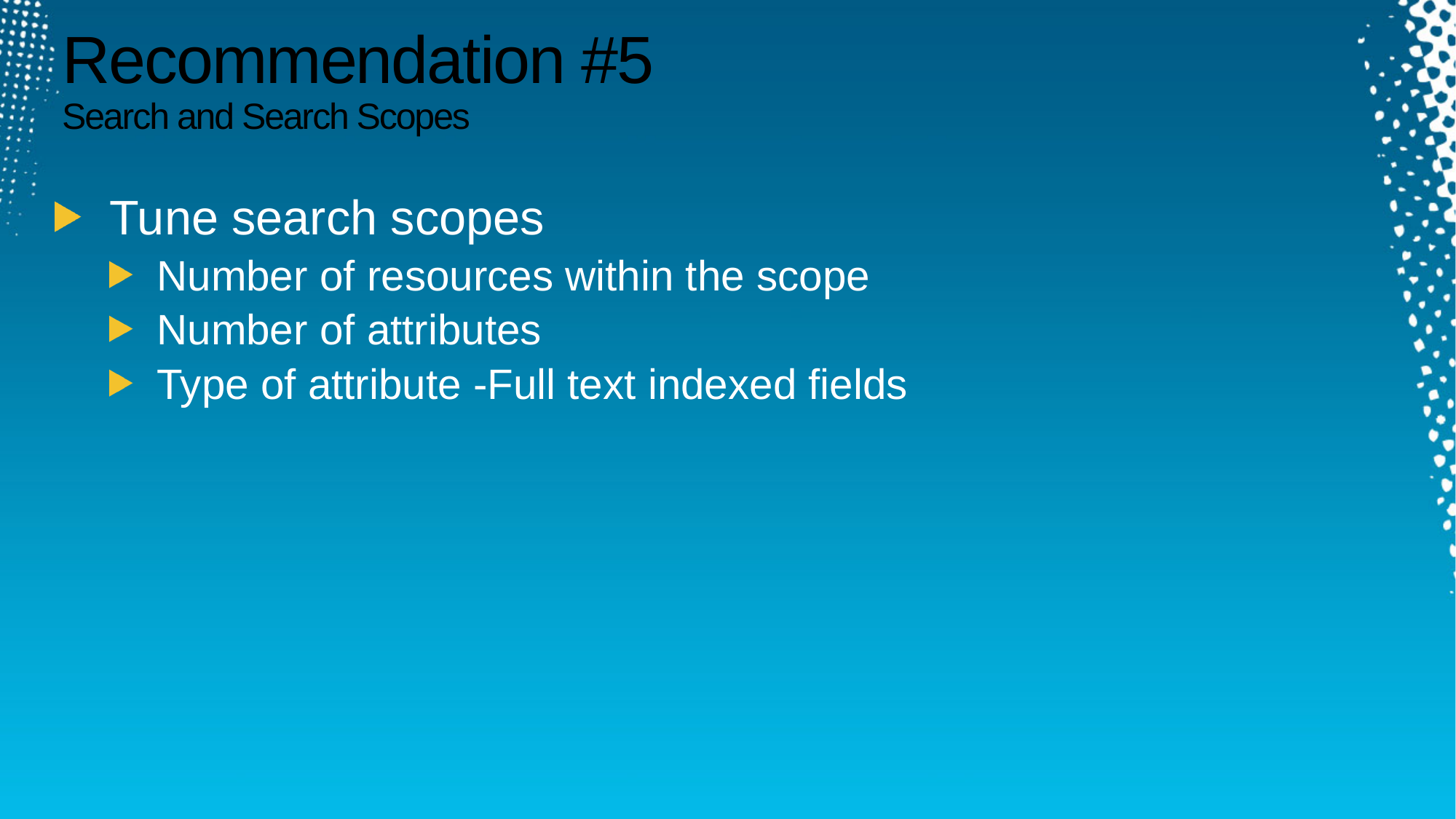

# Recommendation #5 Search and Search Scopes
Tune search scopes
Number of resources within the scope
Number of attributes
Type of attribute -Full text indexed fields